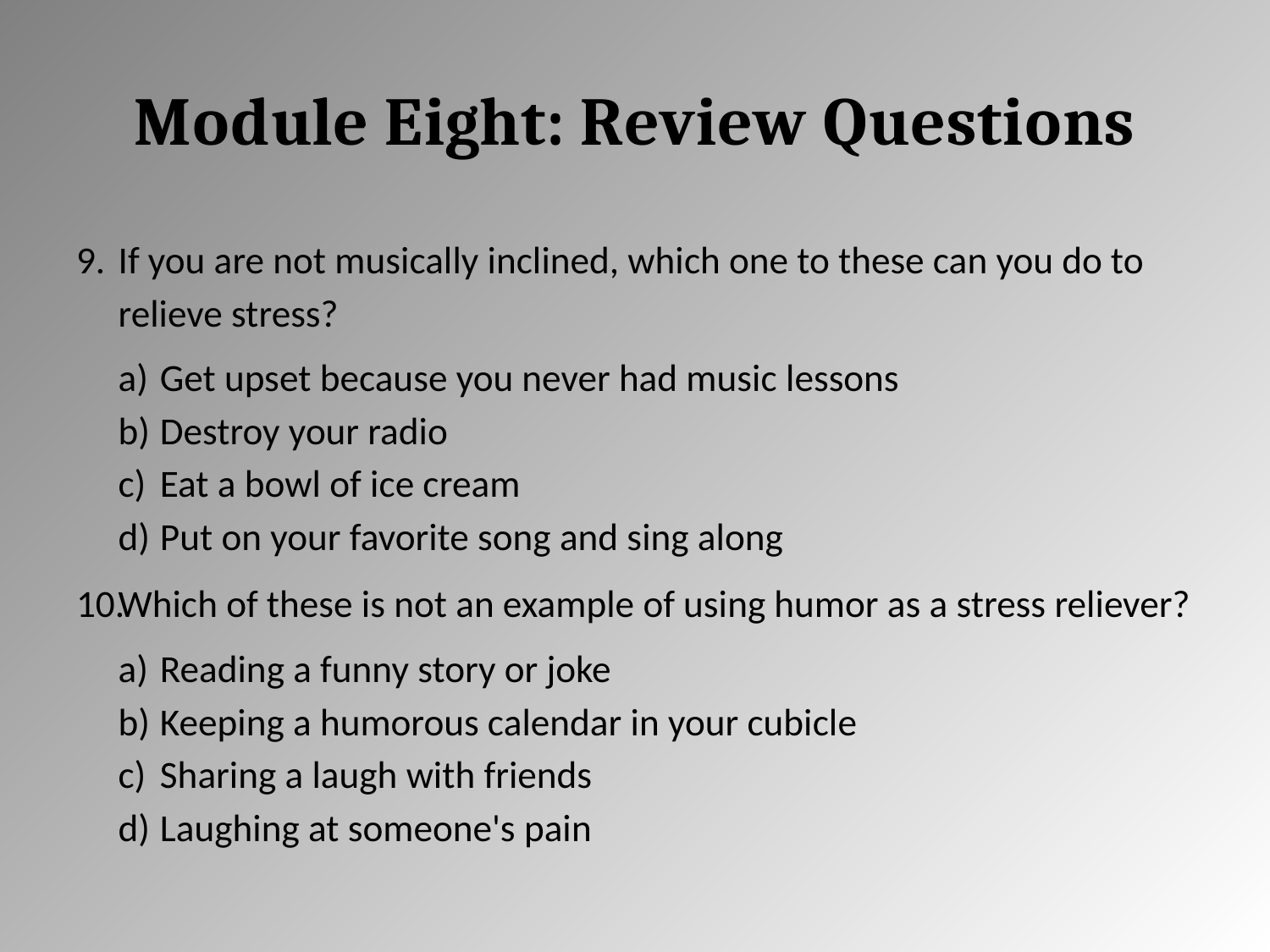

# Module Eight: Review Questions
If you are not musically inclined, which one to these can you do to relieve stress?
Get upset because you never had music lessons
Destroy your radio
Eat a bowl of ice cream
Put on your favorite song and sing along
Which of these is not an example of using humor as a stress reliever?
Reading a funny story or joke
Keeping a humorous calendar in your cubicle
Sharing a laugh with friends
Laughing at someone's pain